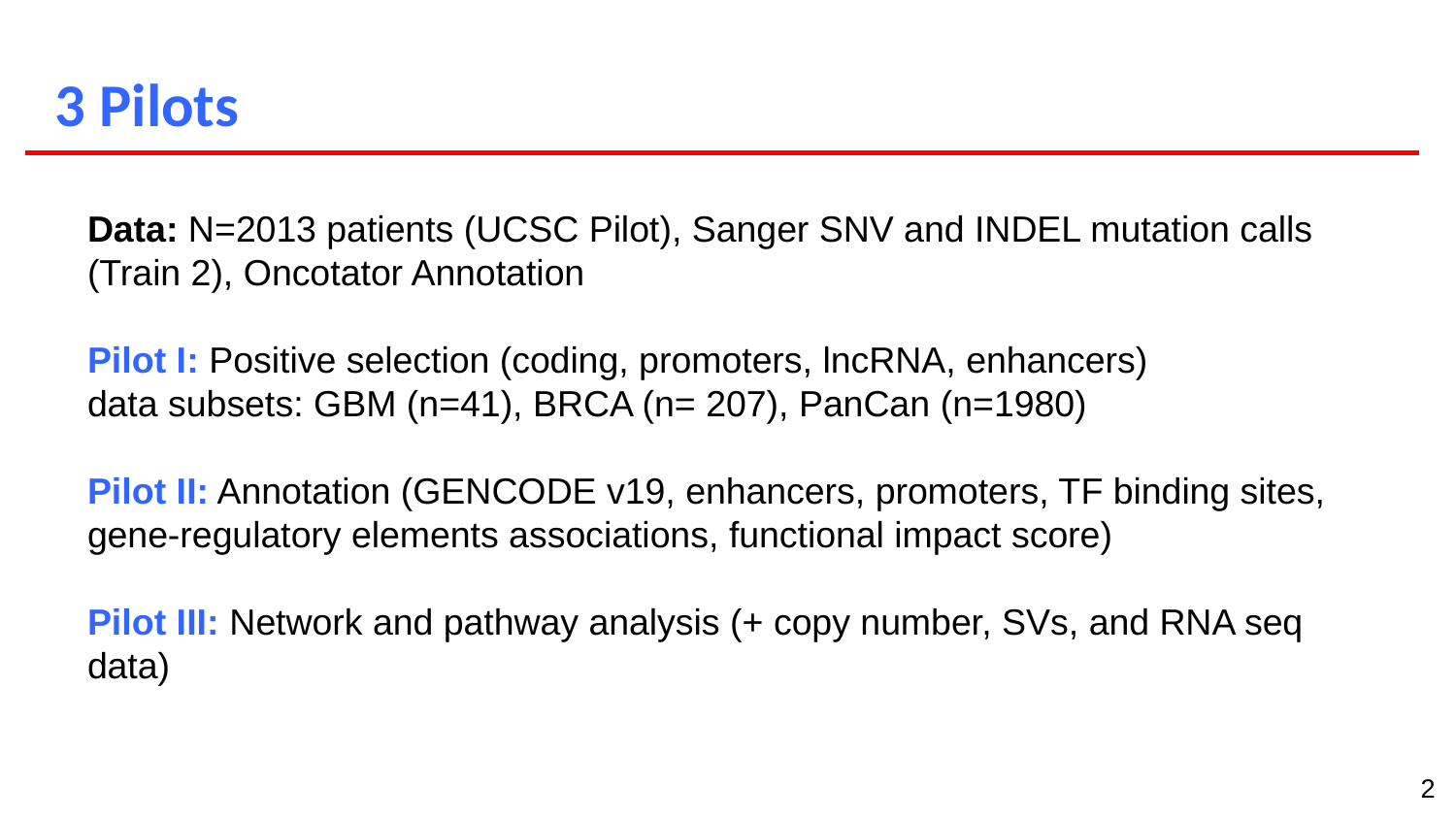

# 3 Pilots
Data: N=2013 patients (UCSC Pilot), Sanger SNV and INDEL mutation calls (Train 2), Oncotator Annotation

Pilot I: Positive selection (coding, promoters, lncRNA, enhancers)
data subsets: GBM (n=41), BRCA (n= 207), PanCan (n=1980)
Pilot II: Annotation (GENCODE v19, enhancers, promoters, TF binding sites, gene-regulatory elements associations, functional impact score)
Pilot III: Network and pathway analysis (+ copy number, SVs, and RNA seq data)

2